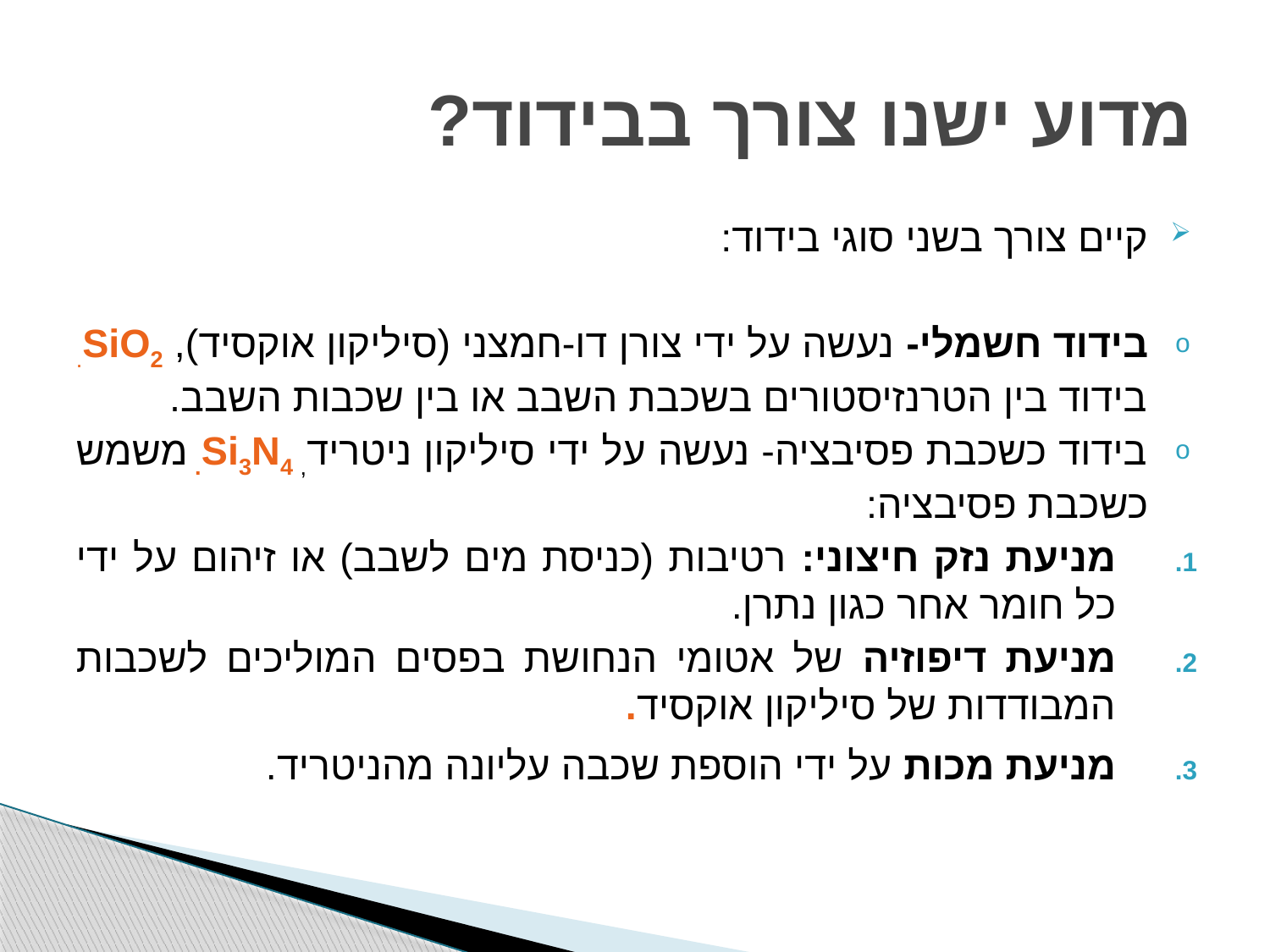

# מדוע ישנו צורך בבידוד?
קיים צורך בשני סוגי בידוד:

בידוד חשמלי- נעשה על ידי צורן דו-חמצני (סיליקון אוקסיד), SiO2. בידוד בין הטרנזיסטורים בשכבת השבב או בין שכבות השבב.
בידוד כשכבת פסיבציה- נעשה על ידי סיליקון ניטריד, Si3N4. משמש כשכבת פסיבציה:
מניעת נזק חיצוני: רטיבות (כניסת מים לשבב) או זיהום על ידי כל חומר אחר כגון נתרן.
מניעת דיפוזיה של אטומי הנחושת בפסים המוליכים לשכבות המבודדות של סיליקון אוקסיד.
מניעת מכות על ידי הוספת שכבה עליונה מהניטריד.